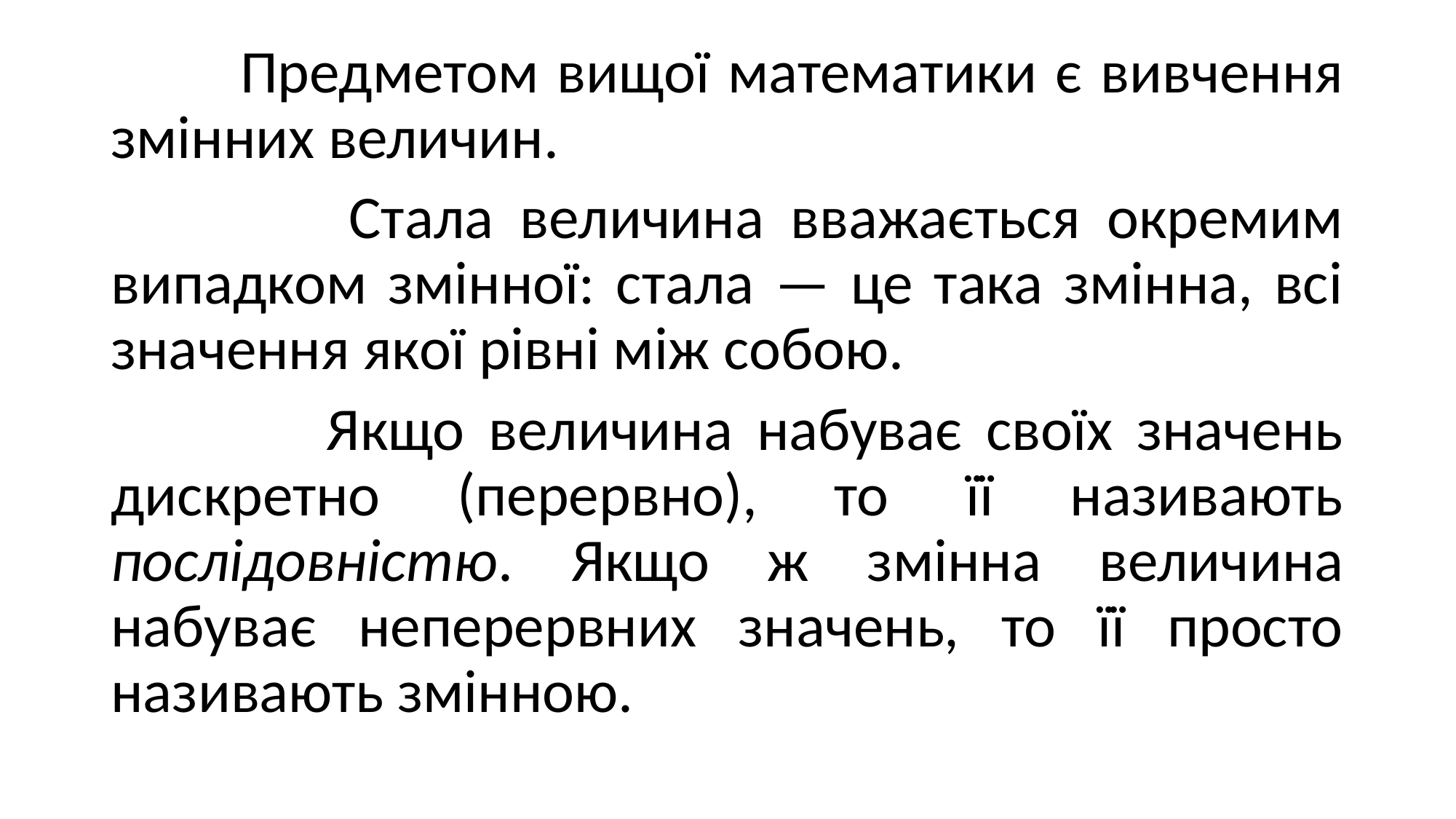

Предметом вищої математики є вивчення змінних величин.
         Стала величина вважається окремим випадком змінної: стала — це така змінна, всі значення якої рівні між собою.
         Якщо величина набуває своїх значень дискретно (перервно), то її називають послідовністю. Якщо ж змінна величина набуває неперервних значень, то її просто називають змінною.